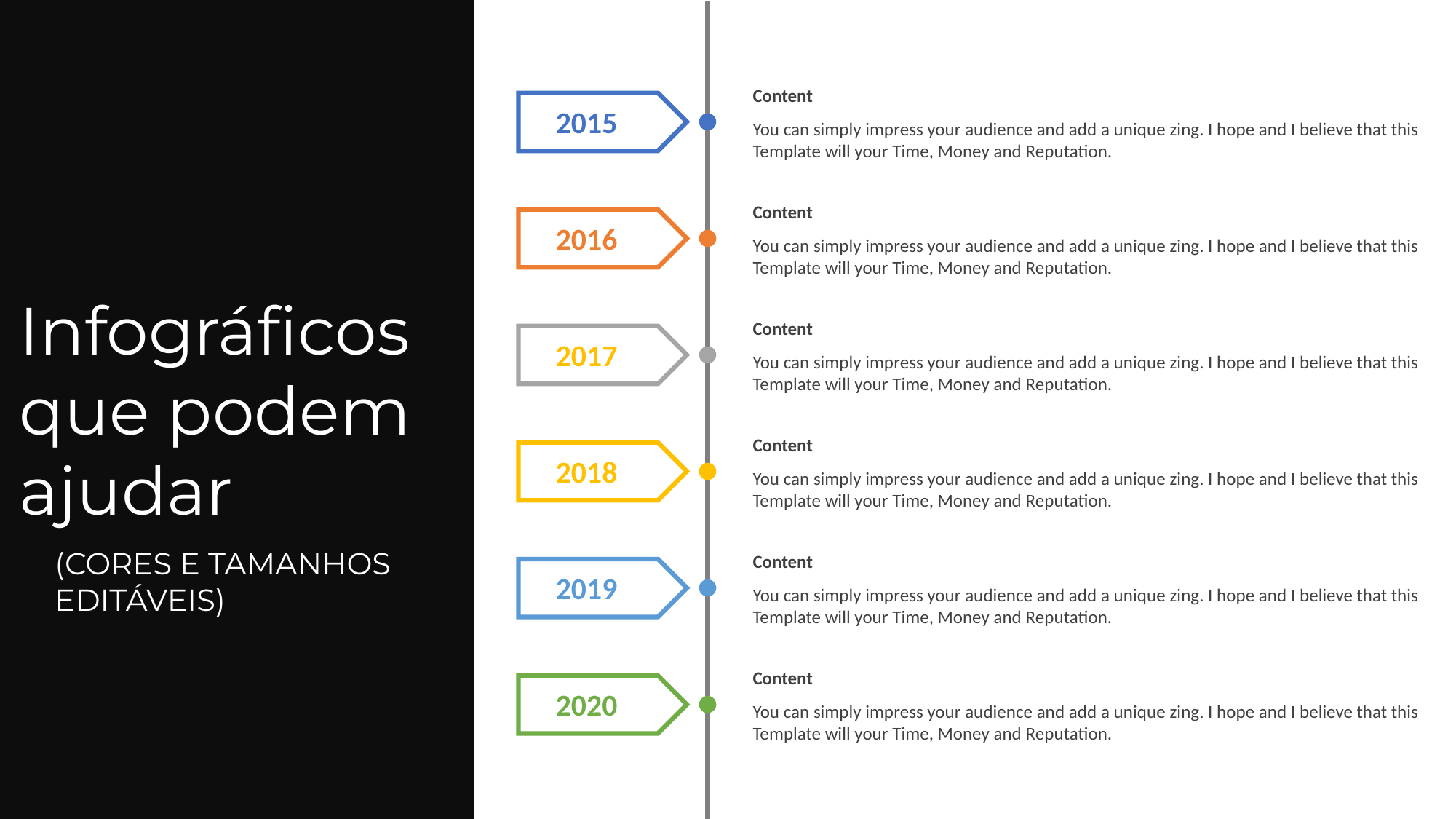

Content
You can simply impress your audience and add a unique zing. I hope and I believe that this Template will your Time, Money and Reputation.

2015

Content
You can simply impress your audience and add a unique zing. I hope and I believe that this Template will your Time, Money and Reputation.

2016

Infográficos que podem ajudar
Content
You can simply impress your audience and add a unique zing. I hope and I believe that this Template will your Time, Money and Reputation.

2017

Content
You can simply impress your audience and add a unique zing. I hope and I believe that this Template will your Time, Money and Reputation.

2018

(CORES E TAMANHOS EDITÁVEIS)
Content
You can simply impress your audience and add a unique zing. I hope and I believe that this Template will your Time, Money and Reputation.

2019

Content
You can simply impress your audience and add a unique zing. I hope and I believe that this Template will your Time, Money and Reputation.

2020